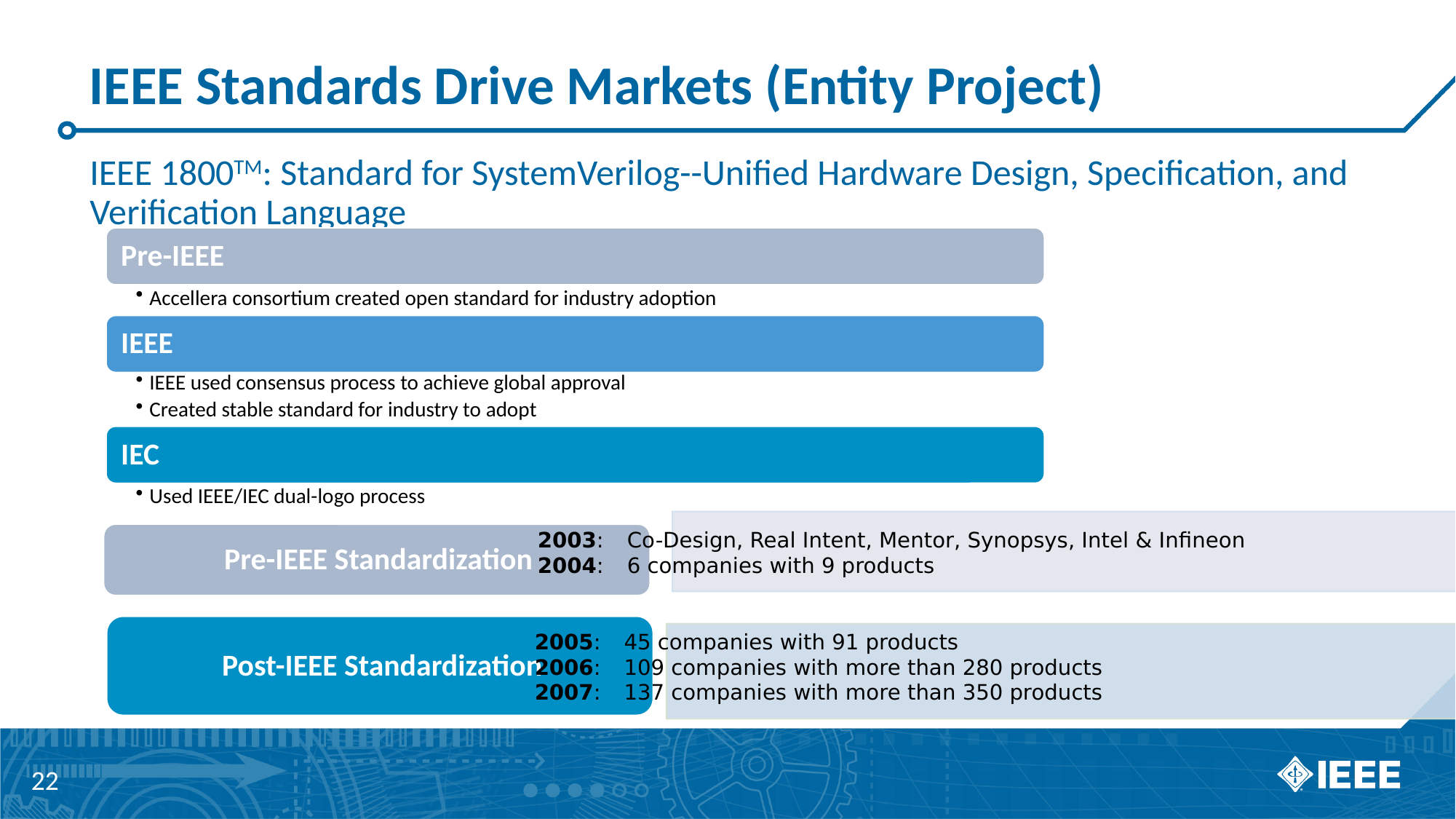

# IEEE Standards Drive Markets (Entity Project)
IEEE 1800TM: Standard for SystemVerilog--Unified Hardware Design, Specification, and Verification Language
Pre-IEEE
Accellera consortium created open standard for industry adoption
IEEE
IEEE used consensus process to achieve global approval
Created stable standard for industry to adopt
IEC
Used IEEE/IEC dual-logo process

Pre-IEEE Standardization

Post-IEEE Standardization
2003: 	Co-Design, Real Intent, Mentor, Synopsys, Intel & Infineon
2004:	6 companies with 9 products
2005: 	45 companies with 91 products
2006:	109 companies with more than 280 products
2007: 	137 companies with more than 350 products
22